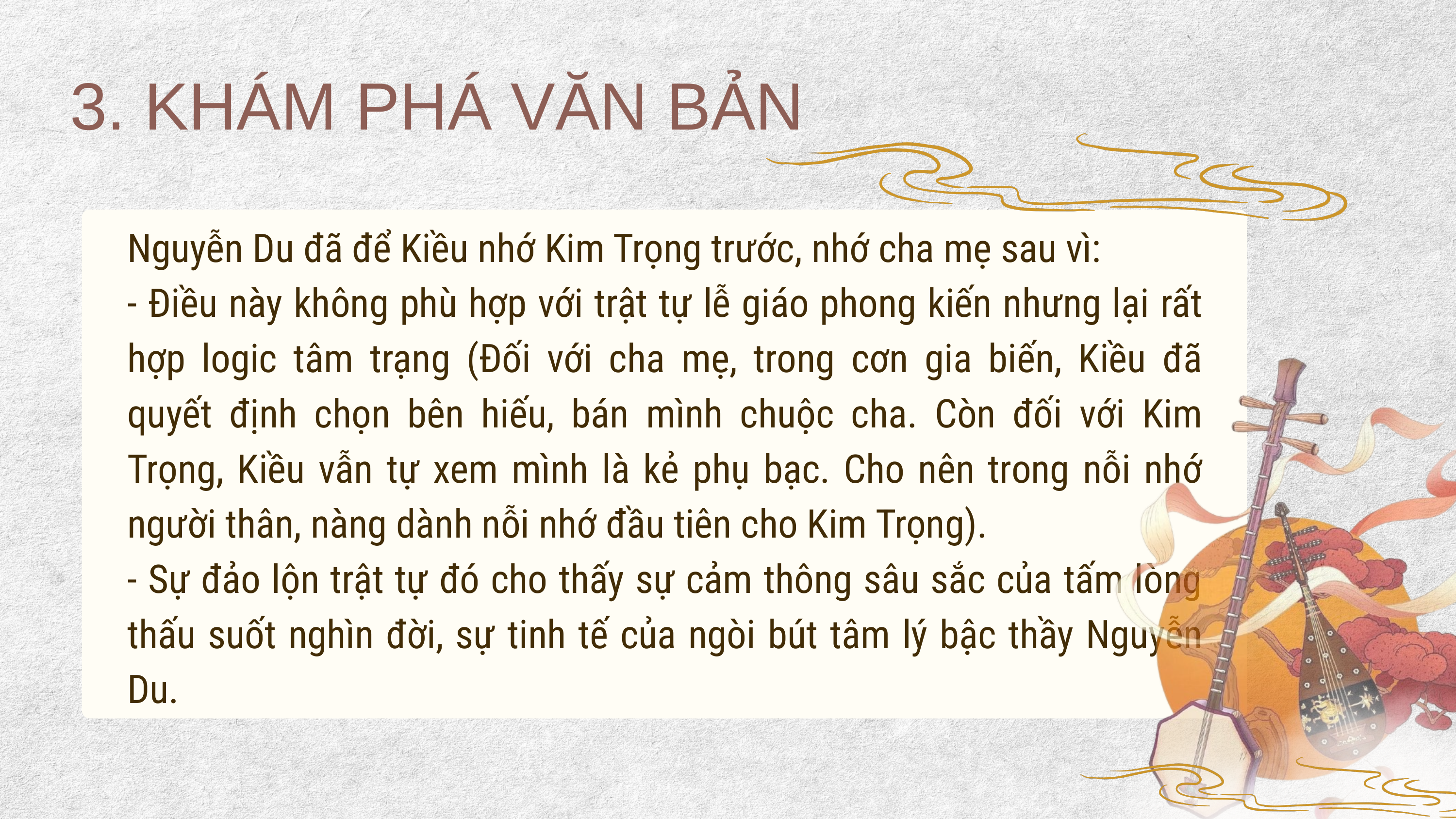

3. KHÁM PHÁ VĂN BẢN

Nguyễn Du đã để Kiều nhớ Kim Trọng trước, nhớ cha mẹ sau vì:
- Điều này không phù hợp với trật tự lễ giáo phong kiến nhưng lại rất hợp logic tâm trạng (Đối với cha mẹ, trong cơn gia biến, Kiều đã quyết định chọn bên hiếu, bán mình chuộc cha. Còn đối với Kim Trọng, Kiều vẫn tự xem mình là kẻ phụ bạc. Cho nên trong nỗi nhớ người thân, nàng dành nỗi nhớ đầu tiên cho Kim Trọng).
- Sự đảo lộn trật tự đó cho thấy sự cảm thông sâu sắc của tấm lòng thấu suốt nghìn đời, sự tinh tế của ngòi bút tâm lý bậc thầy Nguyễn Du.